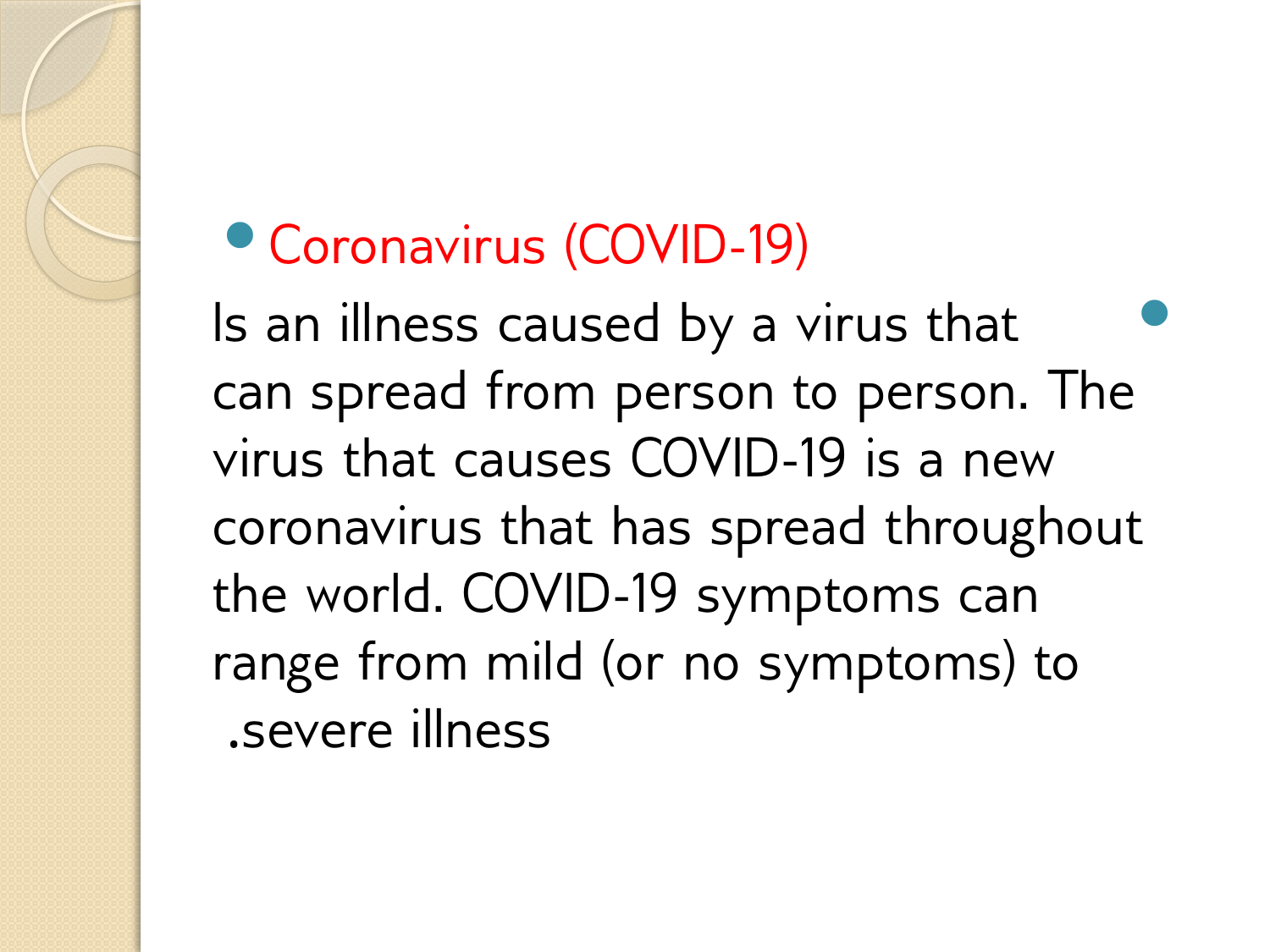

#
Coronavirus (COVID-19)
        Is an illness caused by a virus that can spread from person to person. The virus that causes COVID-19 is a new coronavirus that has spread throughout the world. COVID-19 symptoms can range from mild (or no symptoms) to severe illness.